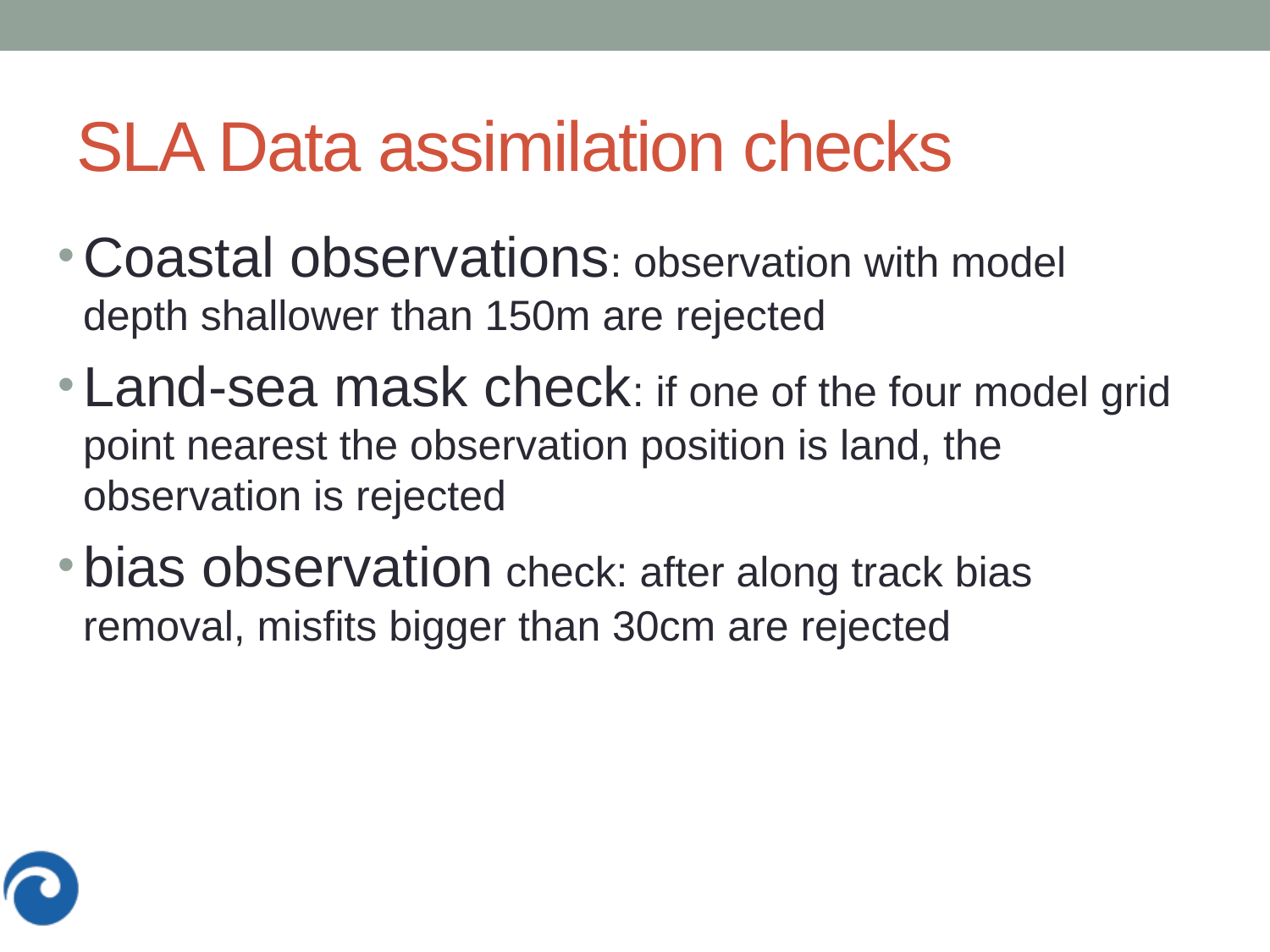

# SLA Data assimilation checks
Coastal observations: observation with model depth shallower than 150m are rejected
Land-sea mask check: if one of the four model grid point nearest the observation position is land, the observation is rejected
bias observation check: after along track bias removal, misfits bigger than 30cm are rejected